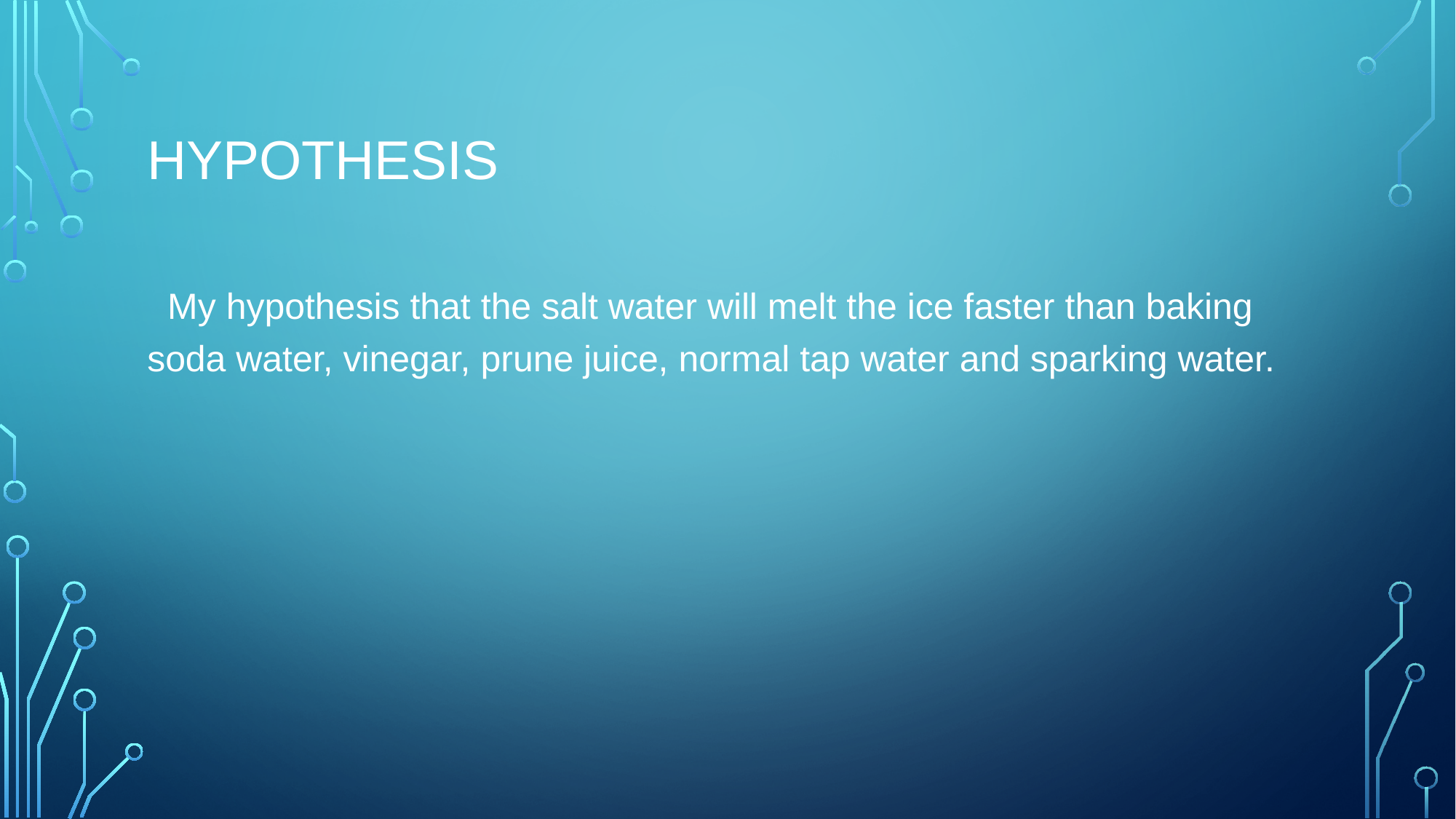

# Hypothesis
  My hypothesis that the salt water will melt the ice faster than baking soda water, vinegar, prune juice, normal tap water and sparking water.